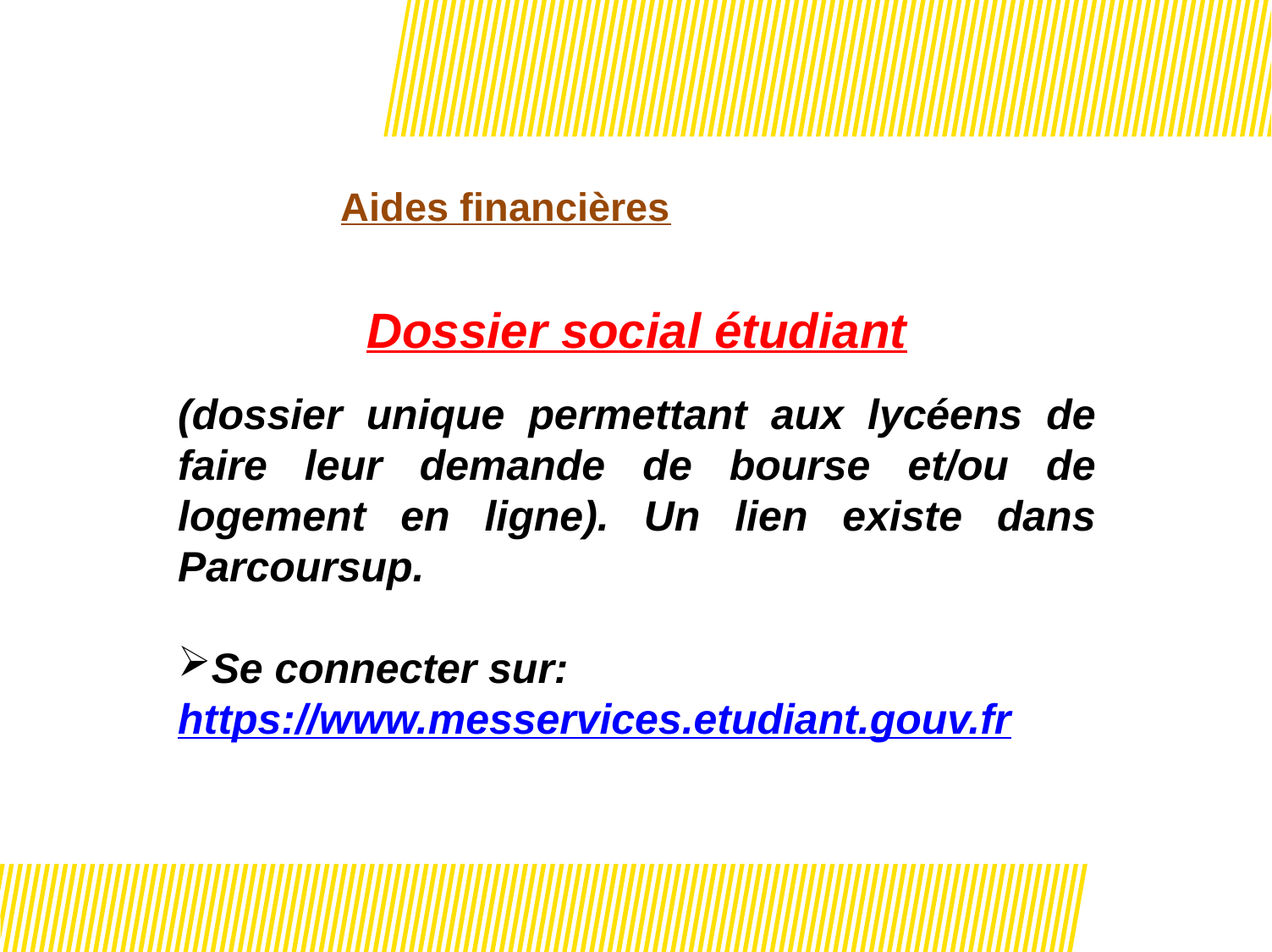

# Aides financières
Dossier social étudiant

(dossier unique permettant aux lycéens de faire leur demande de bourse et/ou de logement en ligne). Un lien existe dans Parcoursup.

Se connecter sur:
https://www.messervices.etudiant.gouv.fr